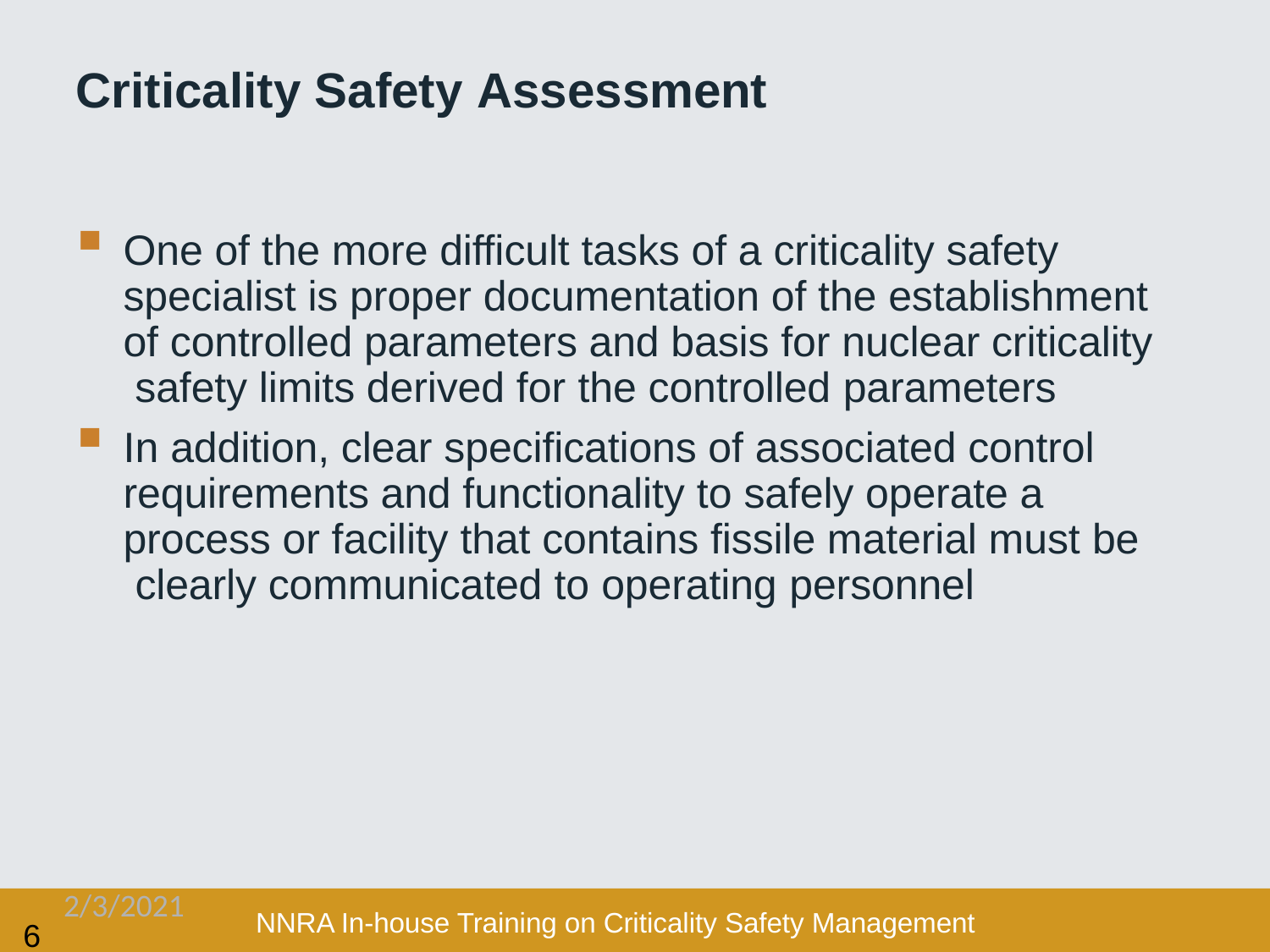

# Criticality Safety Assessment
One of the more difficult tasks of a criticality safety  specialist is proper documentation of the establishment  of controlled parameters and basis for nuclear criticality  safety limits derived for the controlled parameters
In addition, clear specifications of associated control  requirements and functionality to safely operate a  process or facility that contains fissile material must be  clearly communicated to operating personnel
2/3/2021
NNRA In-house Training on Criticality Safety Management
6